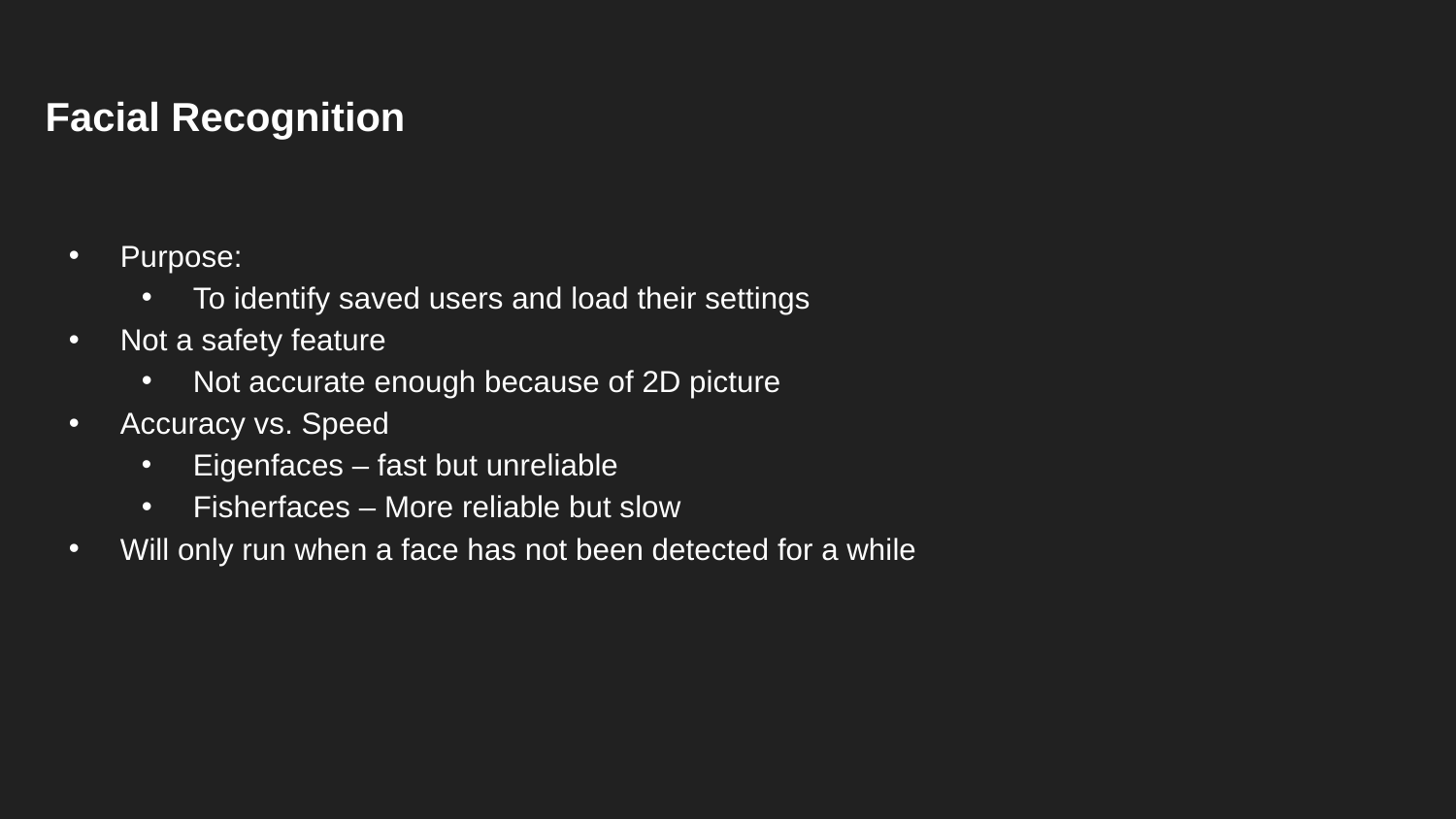

# Facial Recognition
Purpose:
To identify saved users and load their settings
Not a safety feature
Not accurate enough because of 2D picture
Accuracy vs. Speed
Eigenfaces – fast but unreliable
Fisherfaces – More reliable but slow
Will only run when a face has not been detected for a while